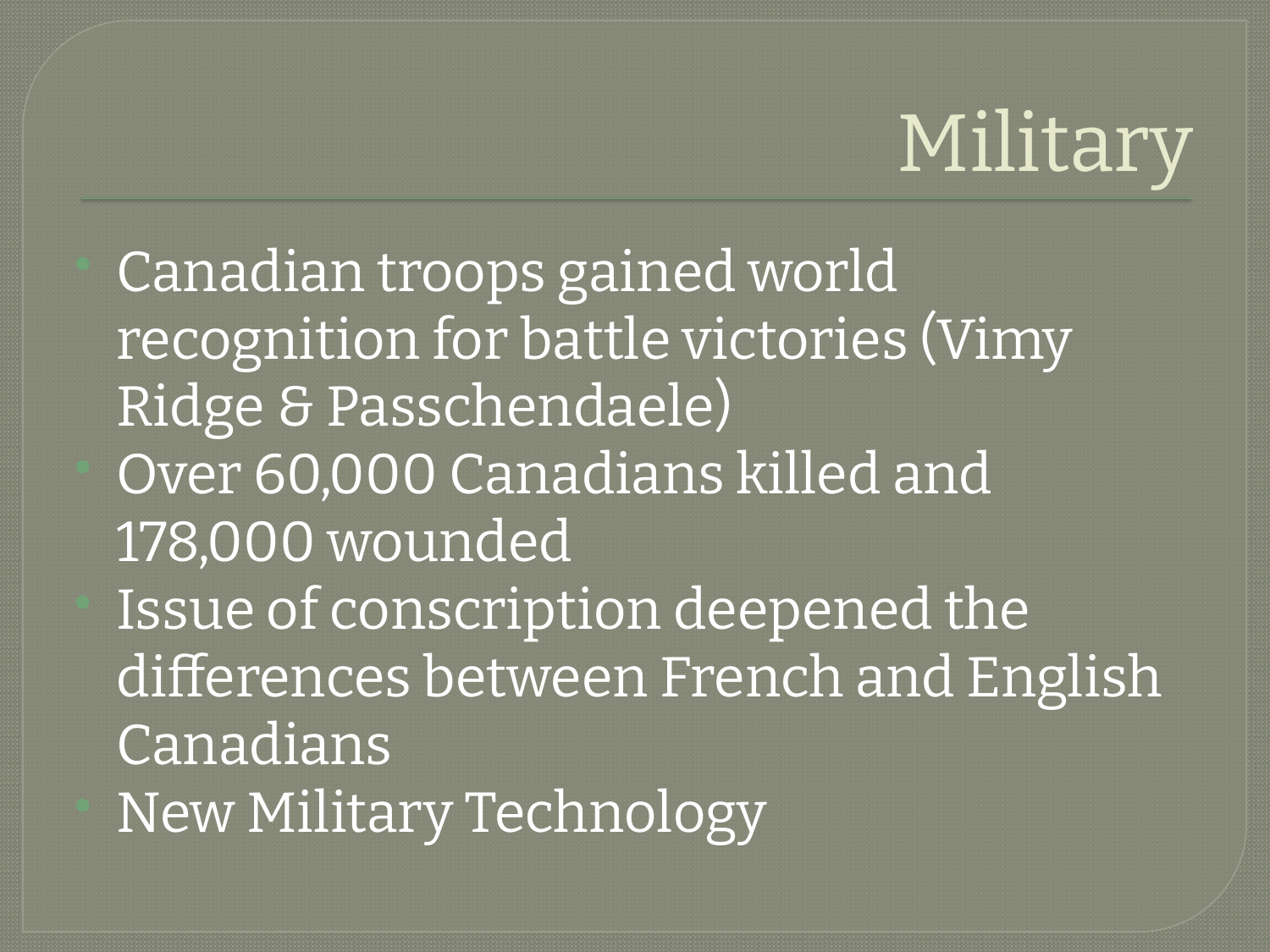

# Military
Canadian troops gained world recognition for battle victories (Vimy Ridge & Passchendaele)
Over 60,000 Canadians killed and 178,000 wounded
Issue of conscription deepened the differences between French and English Canadians
New Military Technology